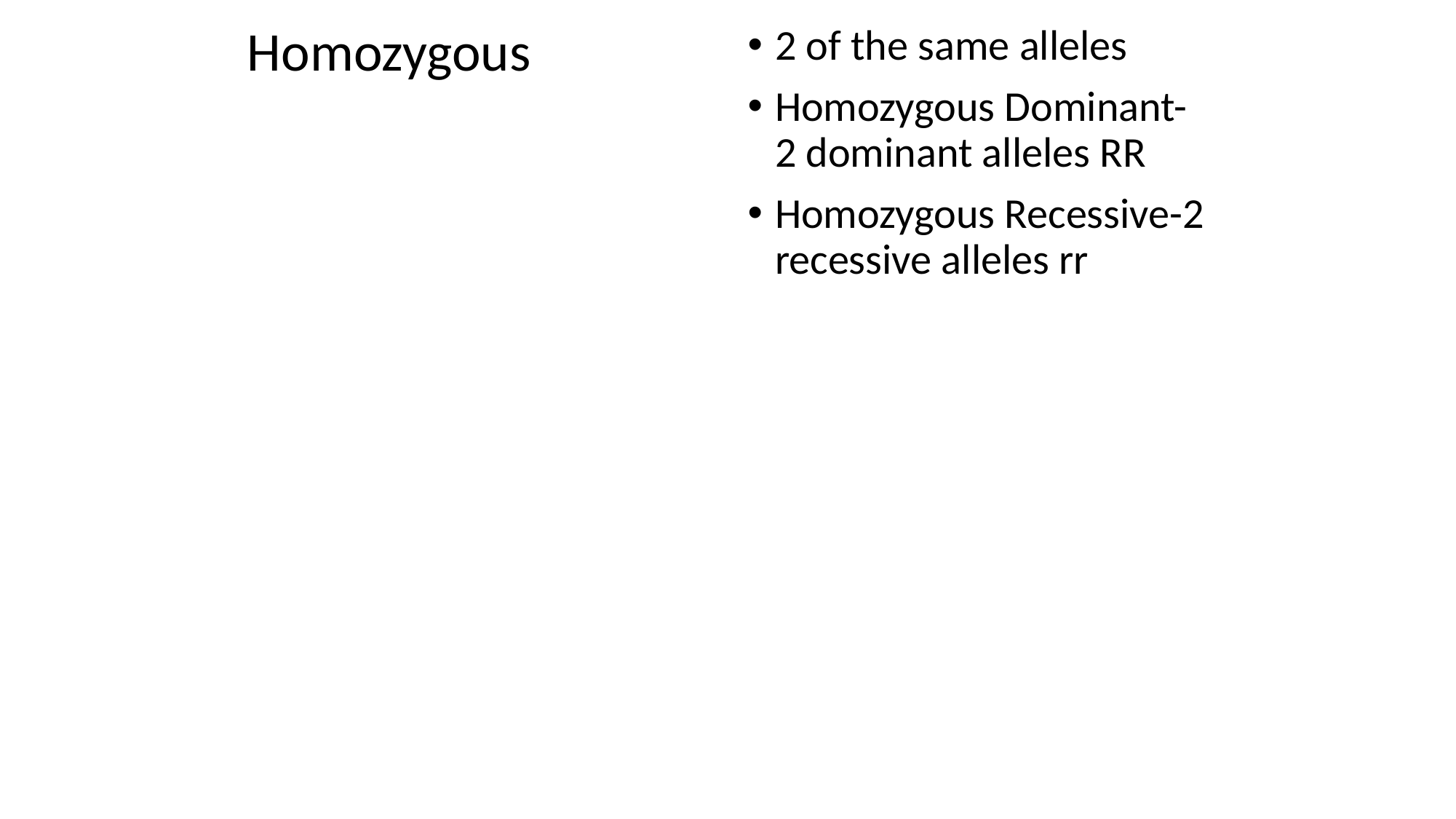

Homozygous
2 of the same alleles
Homozygous Dominant- 2 dominant alleles RR
Homozygous Recessive-2 recessive alleles rr